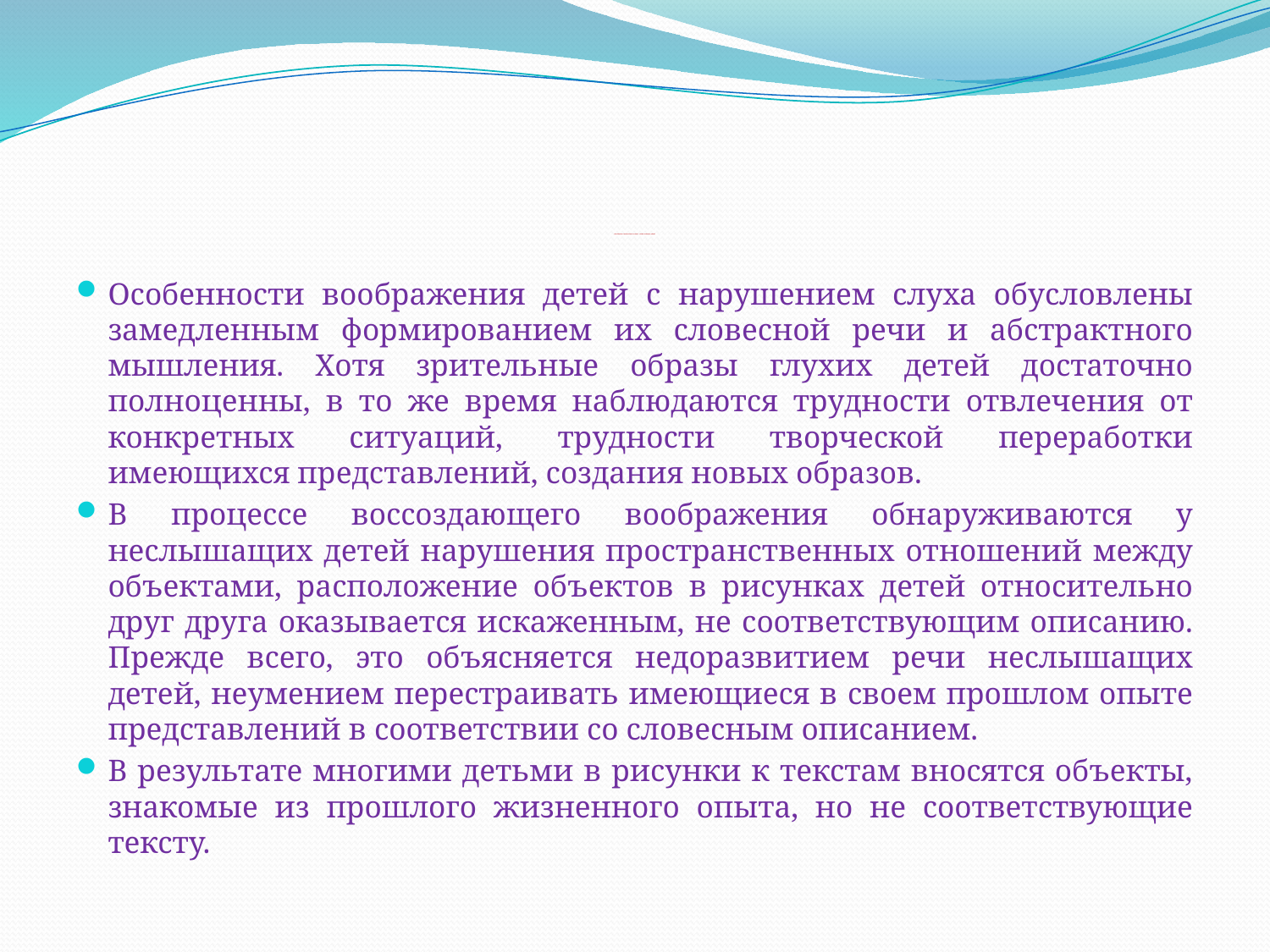

# Особенности воображения глухих и слабослышащих детей
Особенности воображения детей с нарушением слуха обусловлены замедленным формированием их словесной речи и абстрактного мышления. Хотя зрительные образы глухих детей достаточно полноценны, в то же время наблюдаются трудности отвлечения от конкретных ситуаций, трудности творческой переработки имеющихся представлений, создания новых образов.
В процессе воссоздающего воображения обнаруживаются у неслышащих детей нарушения пространственных отношений между объектами, расположение объектов в рисунках детей относительно друг друга оказывается искаженным, не соответствующим описанию. Прежде всего, это объясняется недоразвитием речи неслышащих детей, неумением перестраивать имеющиеся в своем прошлом опыте представлений в соответствии со словесным описанием.
В результате многими детьми в рисунки к текстам вносятся объекты, знакомые из прошлого жизненного опыта, но не соответствующие тексту.